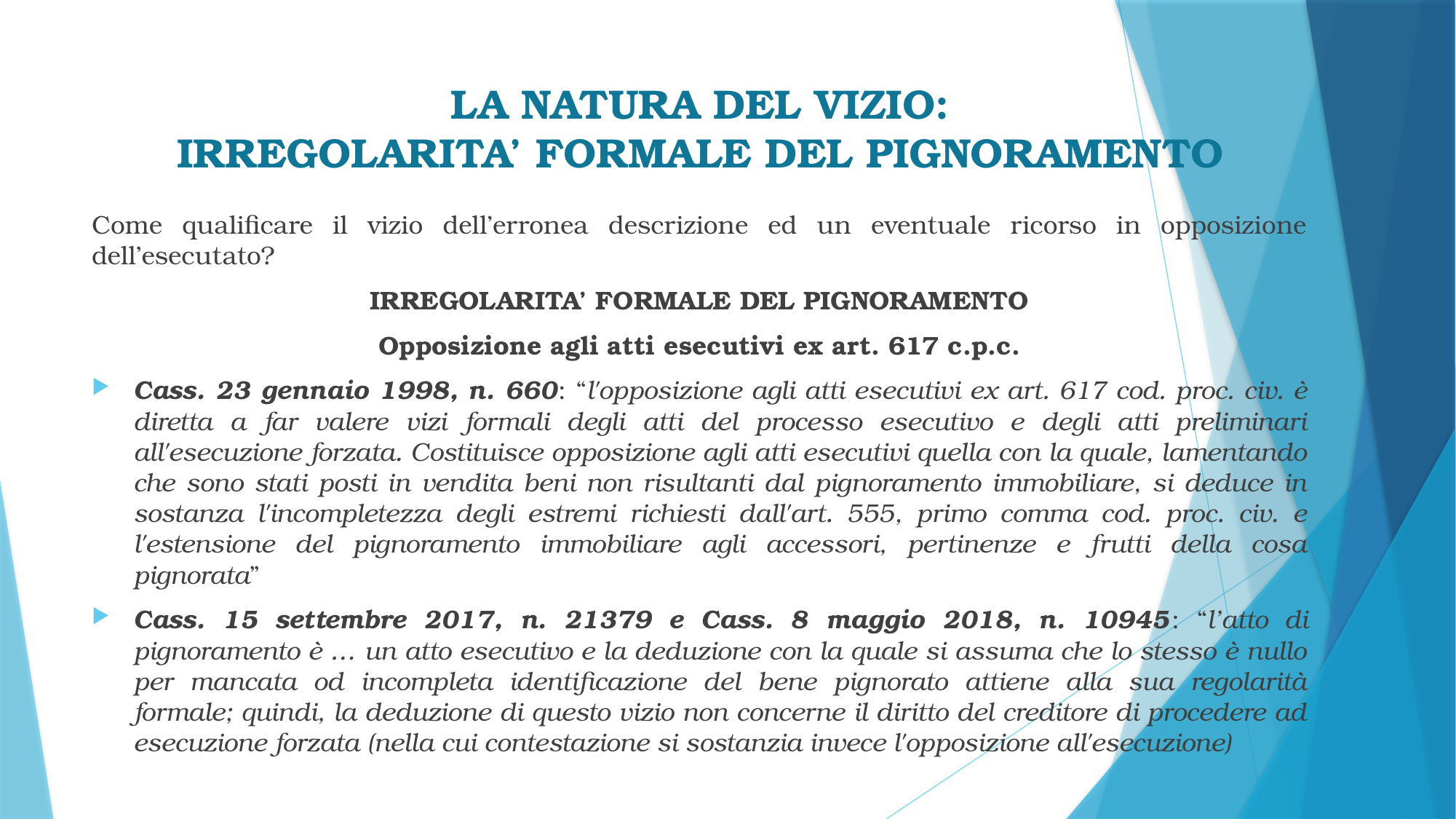

# LA NATURA DEL VIZIO: IRREGOLARITA’ FORMALE DEL PIGNORAMENTO
Come qualificare il vizio dell’erronea descrizione ed un eventuale ricorso in opposizione dell’esecutato?
IRREGOLARITA’ FORMALE DEL PIGNORAMENTO
Opposizione agli atti esecutivi ex art. 617 c.p.c.
Cass. 23 gennaio 1998, n. 660: “l'opposizione agli atti esecutivi ex art. 617 cod. proc. civ. è diretta a far valere vizi formali degli atti del processo esecutivo e degli atti preliminari all'esecuzione forzata. Costituisce opposizione agli atti esecutivi quella con la quale, lamentando che sono stati posti in vendita beni non risultanti dal pignoramento immobiliare, si deduce in sostanza l'incompletezza degli estremi richiesti dall'art. 555, primo comma cod. proc. civ. e l'estensione del pignoramento immobiliare agli accessori, pertinenze e frutti della cosa pignorata”
Cass. 15 settembre 2017, n. 21379 e Cass. 8 maggio 2018, n. 10945: “l’atto di pignoramento è … un atto esecutivo e la deduzione con la quale si assuma che lo stesso è nullo per mancata od incompleta identificazione del bene pignorato attiene alla sua regolarità formale; quindi, la deduzione di questo vizio non concerne il diritto del creditore di procedere ad esecuzione forzata (nella cui contestazione si sostanzia invece l'opposizione all'esecuzione)